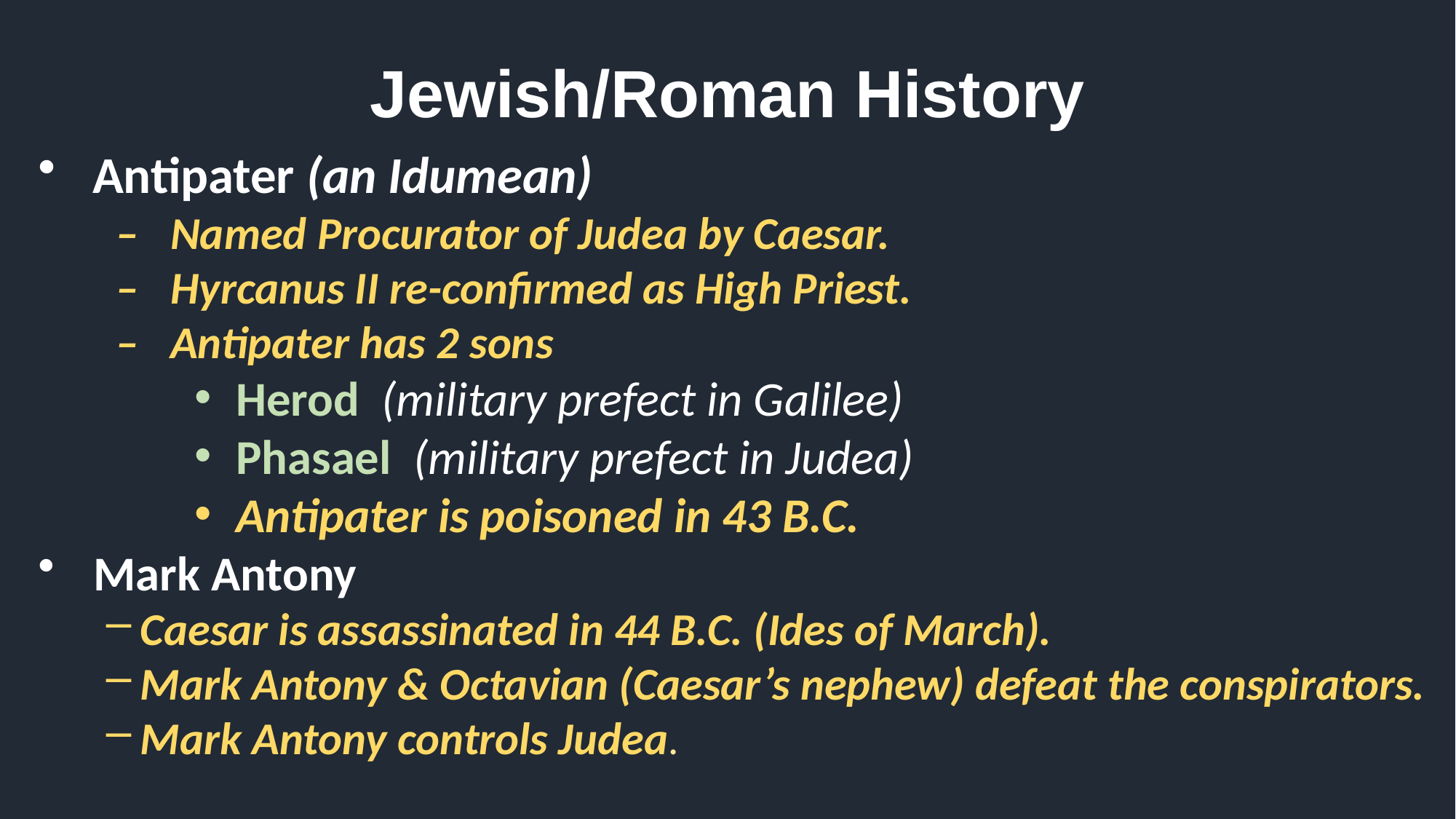

Jewish/Roman History
Antipater (an Idumean)
 –   Named Procurator of Judea by Caesar.
 –   Hyrcanus II re-confirmed as High Priest.
 –   Antipater has 2 sons
Herod  (military prefect in Galilee)
Phasael  (military prefect in Judea)
Antipater is poisoned in 43 B.C.
Mark Antony
Caesar is assassinated in 44 B.C. (Ides of March).
Mark Antony & Octavian (Caesar’s nephew) defeat the conspirators.
Mark Antony controls Judea.